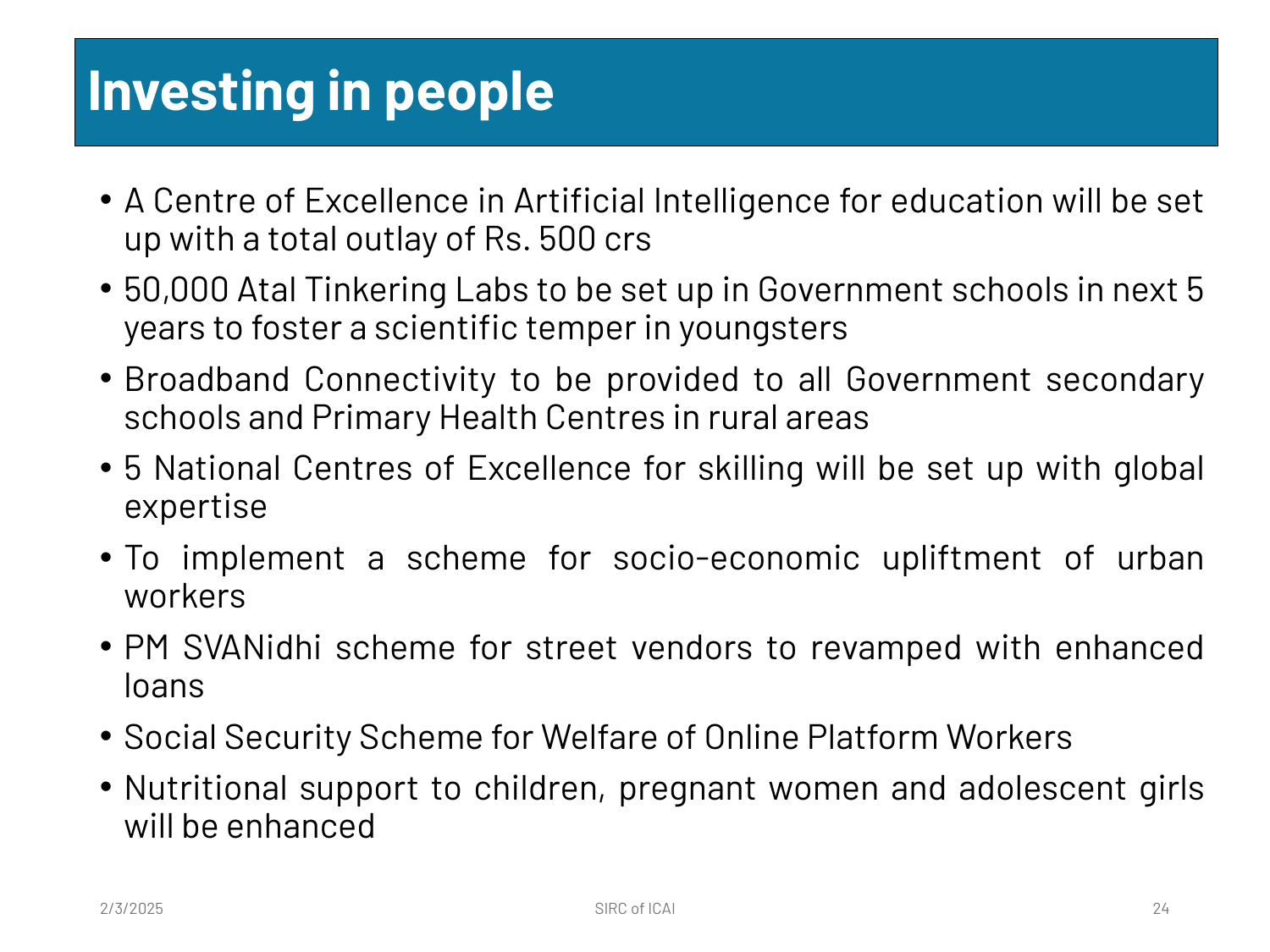

# Investing in people
A Centre of Excellence in Artificial Intelligence for education will be set up with a total outlay of Rs. 500 crs
50,000 Atal Tinkering Labs to be set up in Government schools in next 5 years to foster a scientific temper in youngsters
Broadband Connectivity to be provided to all Government secondary schools and Primary Health Centres in rural areas
5 National Centres of Excellence for skilling will be set up with global expertise
To implement a scheme for socio-economic upliftment of urban workers
PM SVANidhi scheme for street vendors to revamped with enhanced loans
Social Security Scheme for Welfare of Online Platform Workers
Nutritional support to children, pregnant women and adolescent girls will be enhanced

2/3/2025
SIRC of ICAI
24